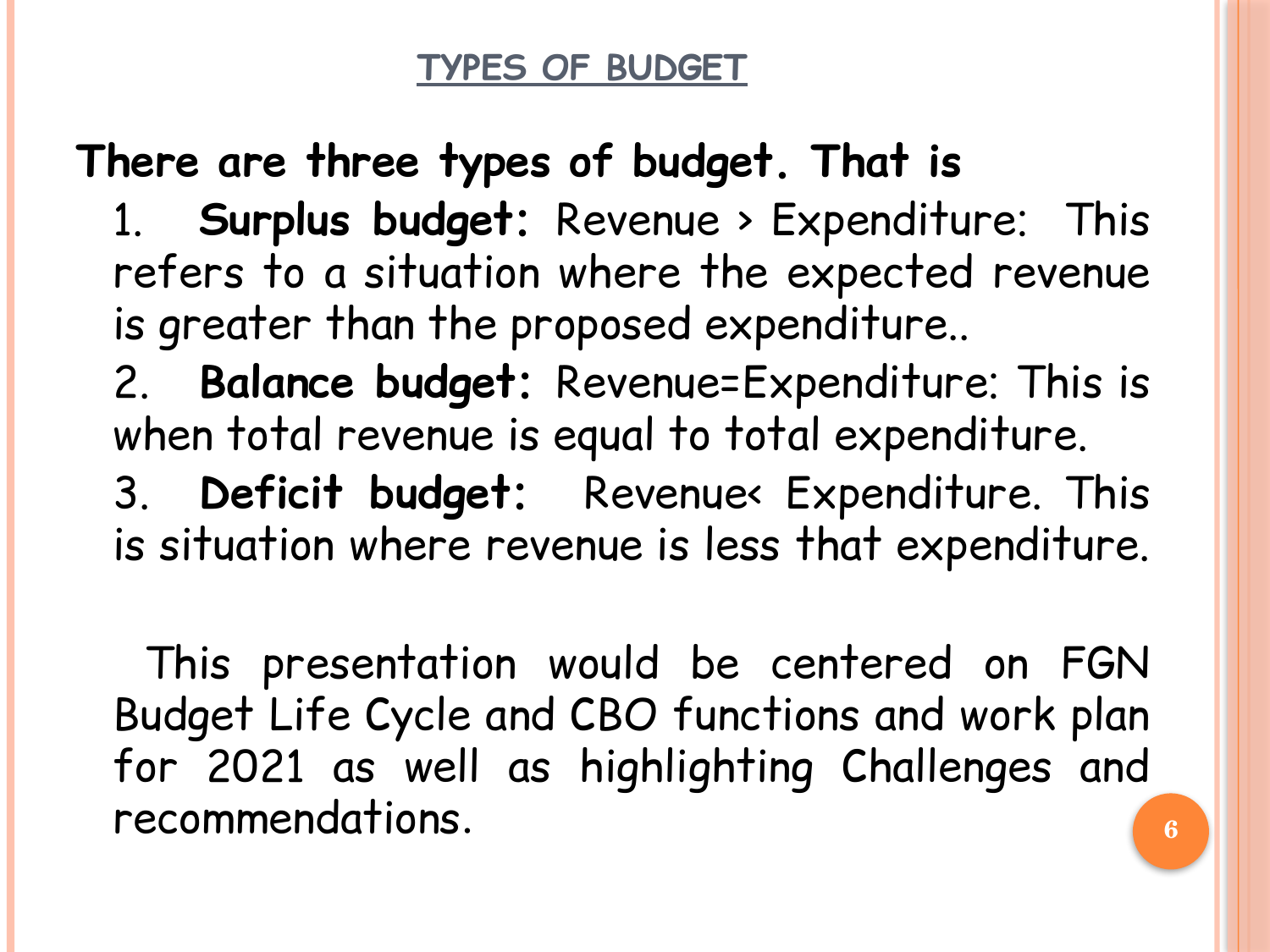

# TYPES OF BUDGET
There are three types of budget. That is
	1.	Surplus budget: Revenue > Expenditure:  This refers to a situation where the expected revenue is greater than the proposed expenditure..
	2.	Balance budget: Revenue=Expenditure: This is when total revenue is equal to total expenditure.
	3.	Deficit budget:  Revenue< Expenditure. This is situation where revenue is less that expenditure.

	 This presentation would be centered on FGN Budget Life Cycle and CBO functions and work plan for 2021 as well as highlighting Challenges and recommendations.

6